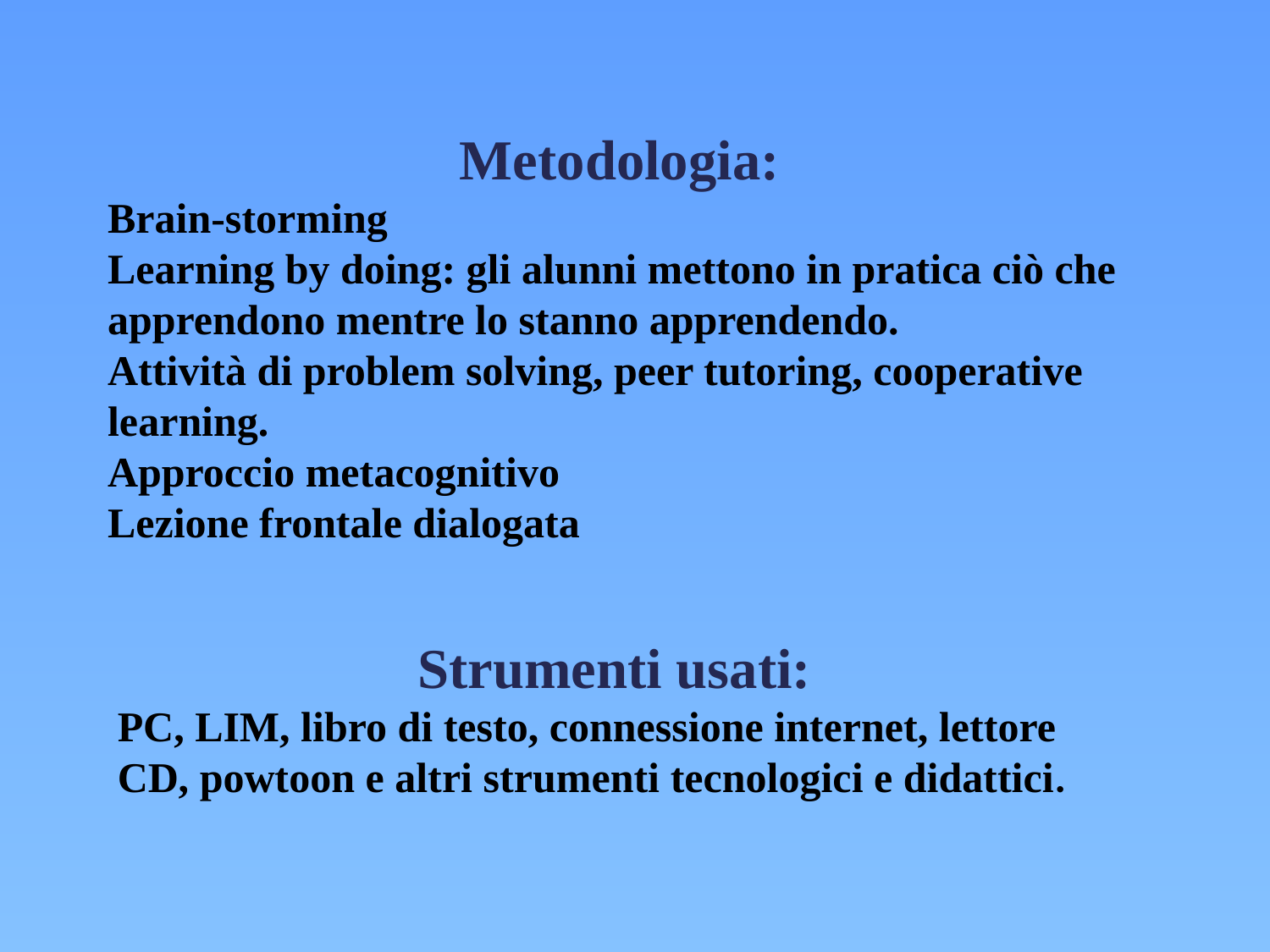

Metodologia:
Brain-storming
Learning by doing: gli alunni mettono in pratica ciò che apprendono mentre lo stanno apprendendo.
Attività di problem solving, peer tutoring, cooperative learning.
Approccio metacognitivo
Lezione frontale dialogata

Strumenti usati:
PC, LIM, libro di testo, connessione internet, lettore CD, powtoon e altri strumenti tecnologici e didattici.